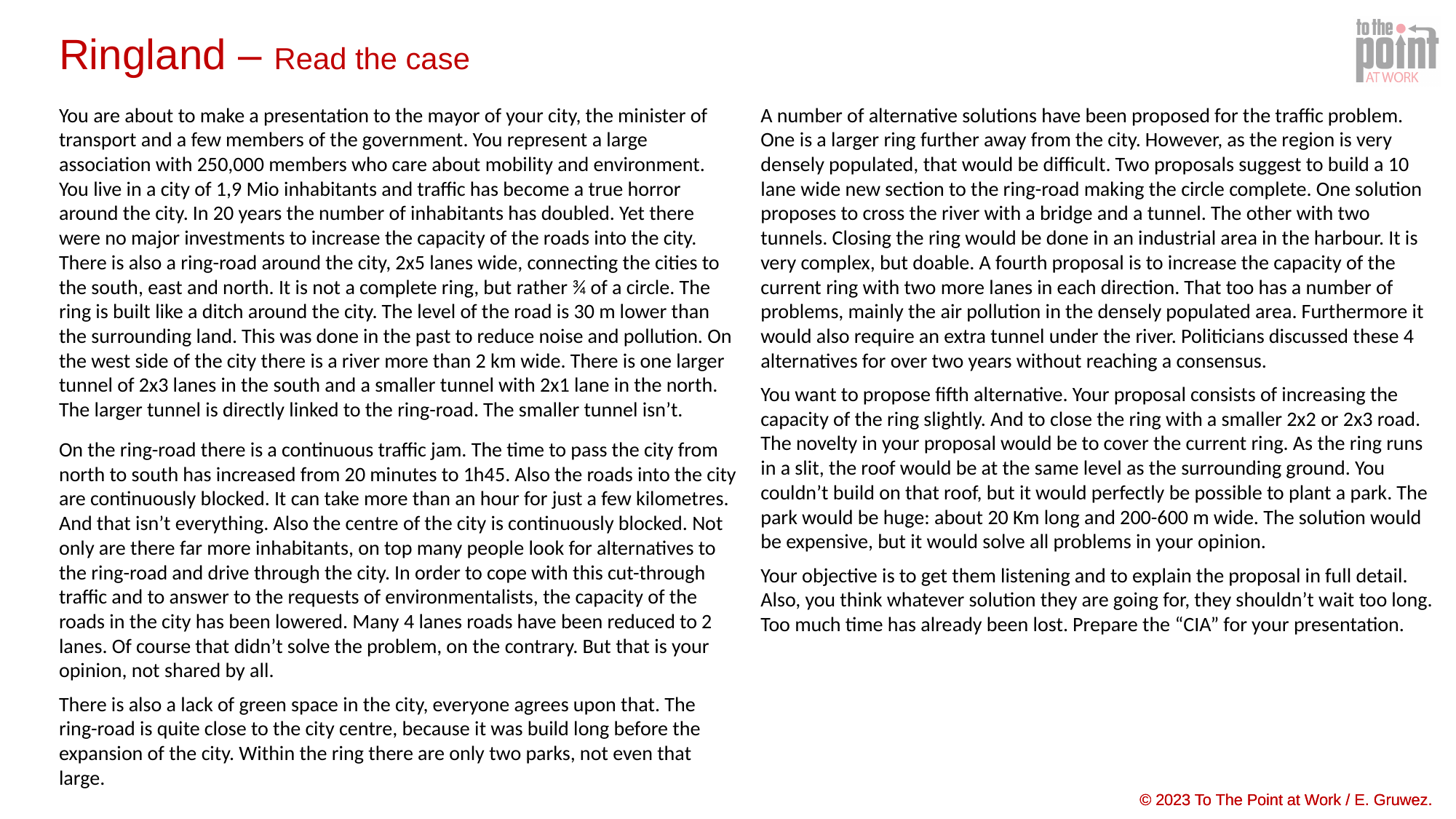

Ringland – Read the case
You are about to make a presentation to the mayor of your city, the minister of transport and a few members of the government. You represent a large association with 250,000 members who care about mobility and environment. You live in a city of 1,9 Mio inhabitants and traffic has become a true horror around the city. In 20 years the number of inhabitants has doubled. Yet there were no major investments to increase the capacity of the roads into the city. There is also a ring-road around the city, 2x5 lanes wide, connecting the cities to the south, east and north. It is not a complete ring, but rather ¾ of a circle. The ring is built like a ditch around the city. The level of the road is 30 m lower than the surrounding land. This was done in the past to reduce noise and pollution. On the west side of the city there is a river more than 2 km wide. There is one larger tunnel of 2x3 lanes in the south and a smaller tunnel with 2x1 lane in the north. The larger tunnel is directly linked to the ring-road. The smaller tunnel isn’t.
On the ring-road there is a continuous traffic jam. The time to pass the city from north to south has increased from 20 minutes to 1h45. Also the roads into the city are continuously blocked. It can take more than an hour for just a few kilometres.
And that isn’t everything. Also the centre of the city is continuously blocked. Not only are there far more inhabitants, on top many people look for alternatives to the ring-road and drive through the city. In order to cope with this cut-through traffic and to answer to the requests of environmentalists, the capacity of the roads in the city has been lowered. Many 4 lanes roads have been reduced to 2 lanes. Of course that didn’t solve the problem, on the contrary. But that is your opinion, not shared by all.
There is also a lack of green space in the city, everyone agrees upon that. The ring-road is quite close to the city centre, because it was build long before the expansion of the city. Within the ring there are only two parks, not even that large.

A number of alternative solutions have been proposed for the traffic problem. One is a larger ring further away from the city. However, as the region is very densely populated, that would be difficult. Two proposals suggest to build a 10 lane wide new section to the ring-road making the circle complete. One solution proposes to cross the river with a bridge and a tunnel. The other with two tunnels. Closing the ring would be done in an industrial area in the harbour. It is very complex, but doable. A fourth proposal is to increase the capacity of the current ring with two more lanes in each direction. That too has a number of problems, mainly the air pollution in the densely populated area. Furthermore it would also require an extra tunnel under the river. Politicians discussed these 4 alternatives for over two years without reaching a consensus.
You want to propose fifth alternative. Your proposal consists of increasing the capacity of the ring slightly. And to close the ring with a smaller 2x2 or 2x3 road. The novelty in your proposal would be to cover the current ring. As the ring runs in a slit, the roof would be at the same level as the surrounding ground. You couldn’t build on that roof, but it would perfectly be possible to plant a park. The park would be huge: about 20 Km long and 200-600 m wide. The solution would be expensive, but it would solve all problems in your opinion.
Your objective is to get them listening and to explain the proposal in full detail. Also, you think whatever solution they are going for, they shouldn’t wait too long. Too much time has already been lost. Prepare the “CIA” for your presentation.